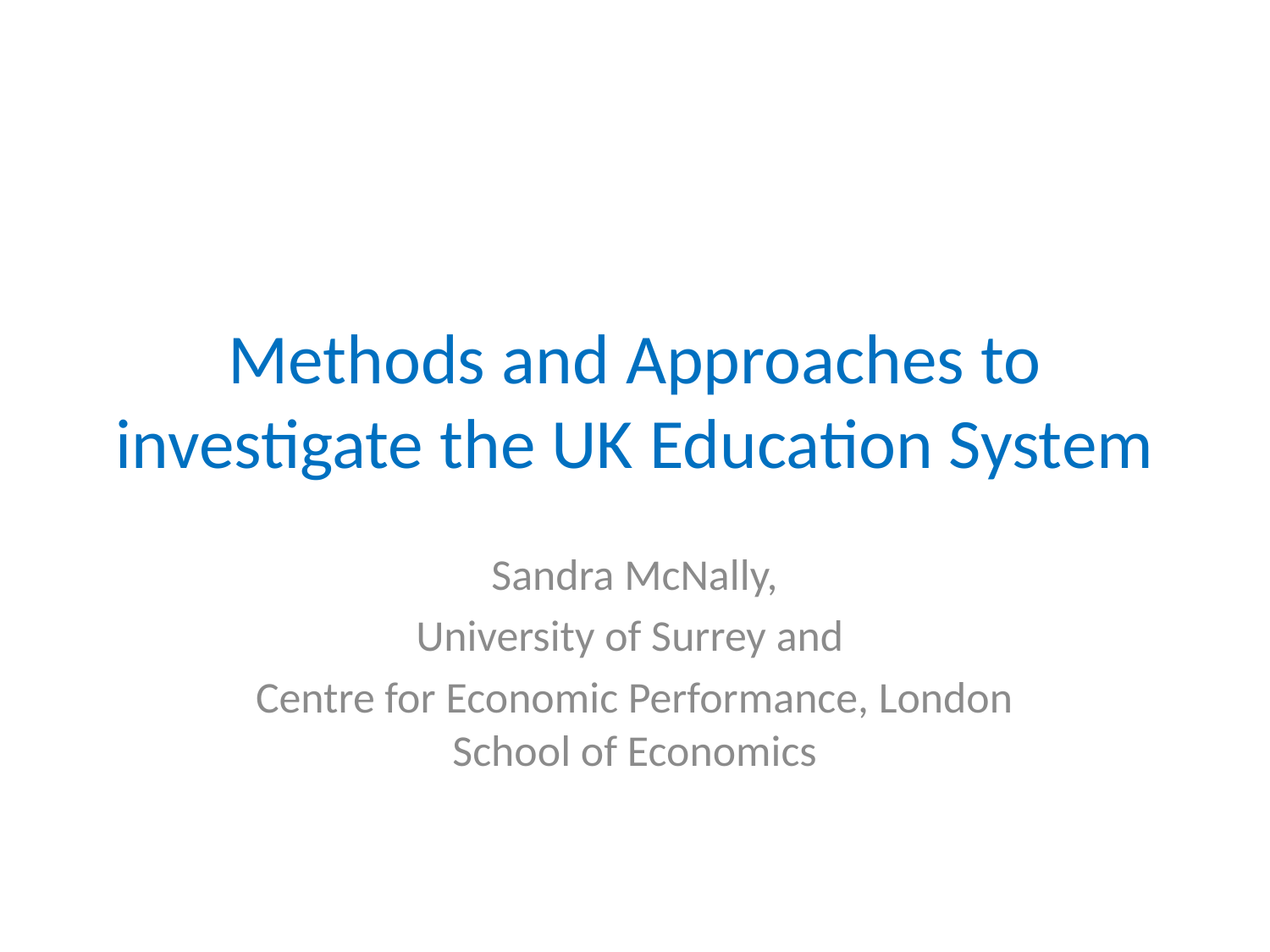

# Methods and Approaches to investigate the UK Education System
Sandra McNally,
University of Surrey and
Centre for Economic Performance, London School of Economics